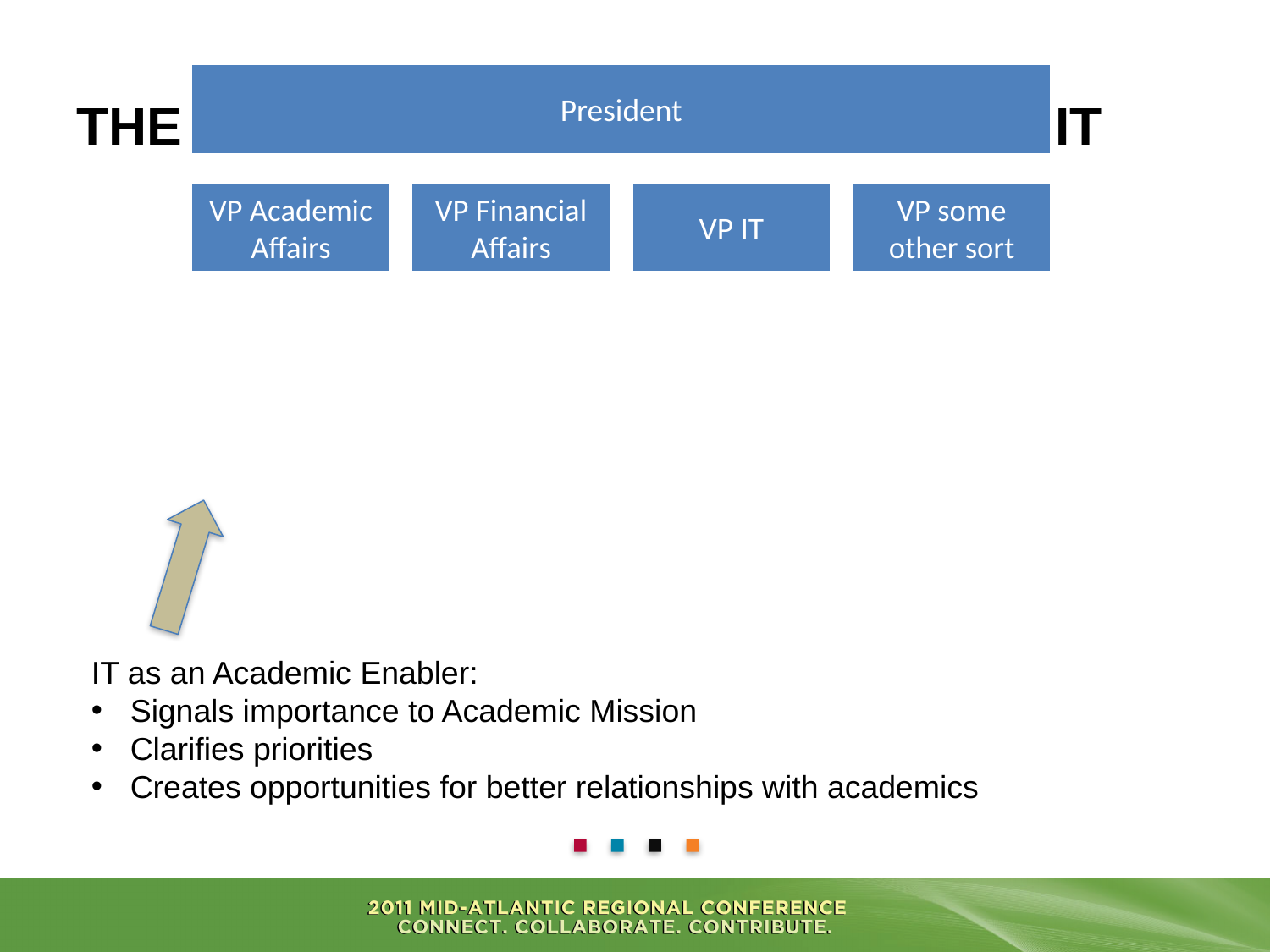

# The Reporting Relationship for IT
President
VP Academic Affairs
VP Financial Affairs
VP IT
VP some other sort

IT as an Academic Enabler:
 Signals importance to Academic Mission
 Clarifies priorities
 Creates opportunities for better relationships with academics